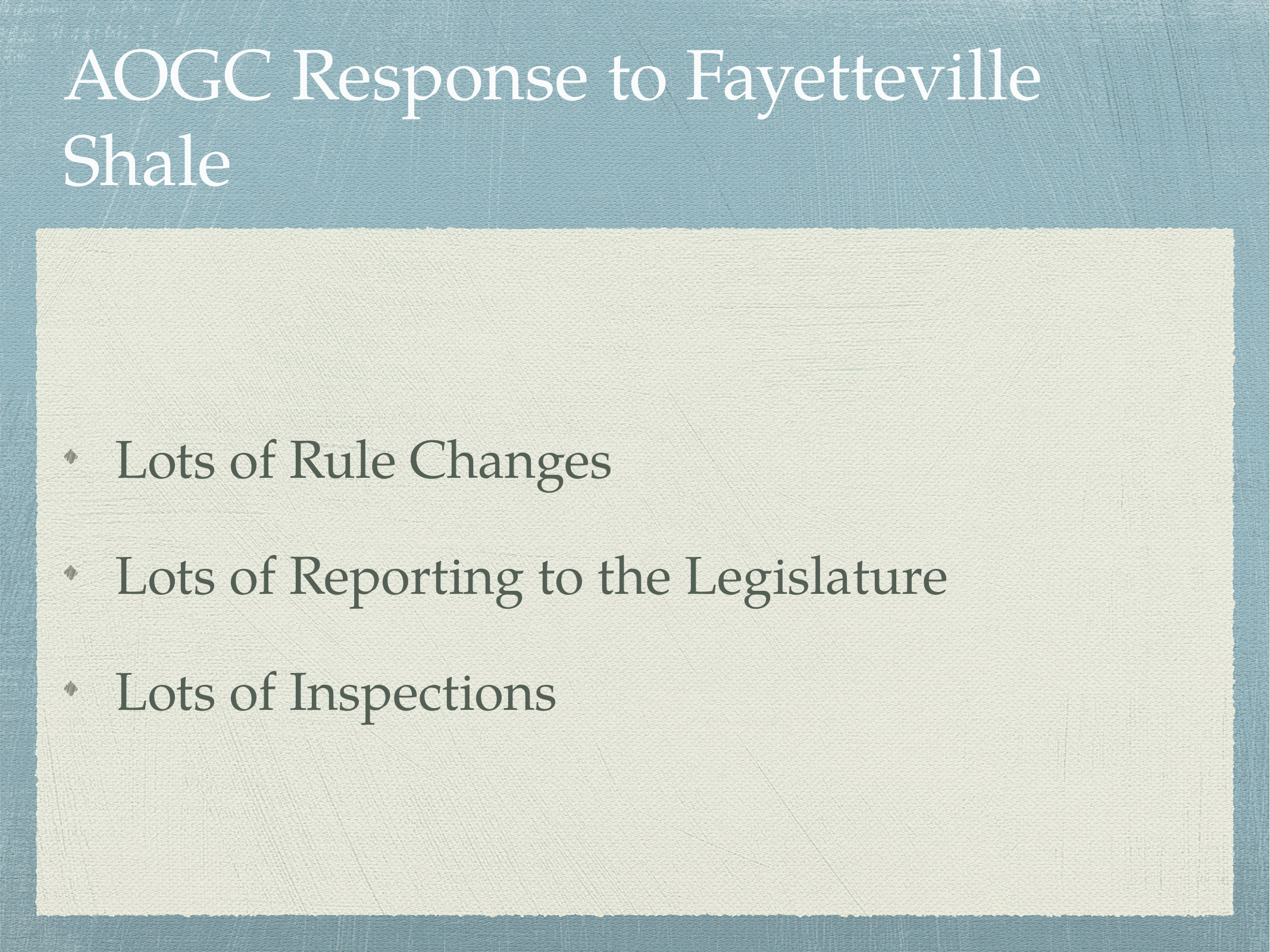

# AOGC Response to Fayetteville Shale
Lots of Rule Changes
Lots of Reporting to the Legislature
Lots of Inspections